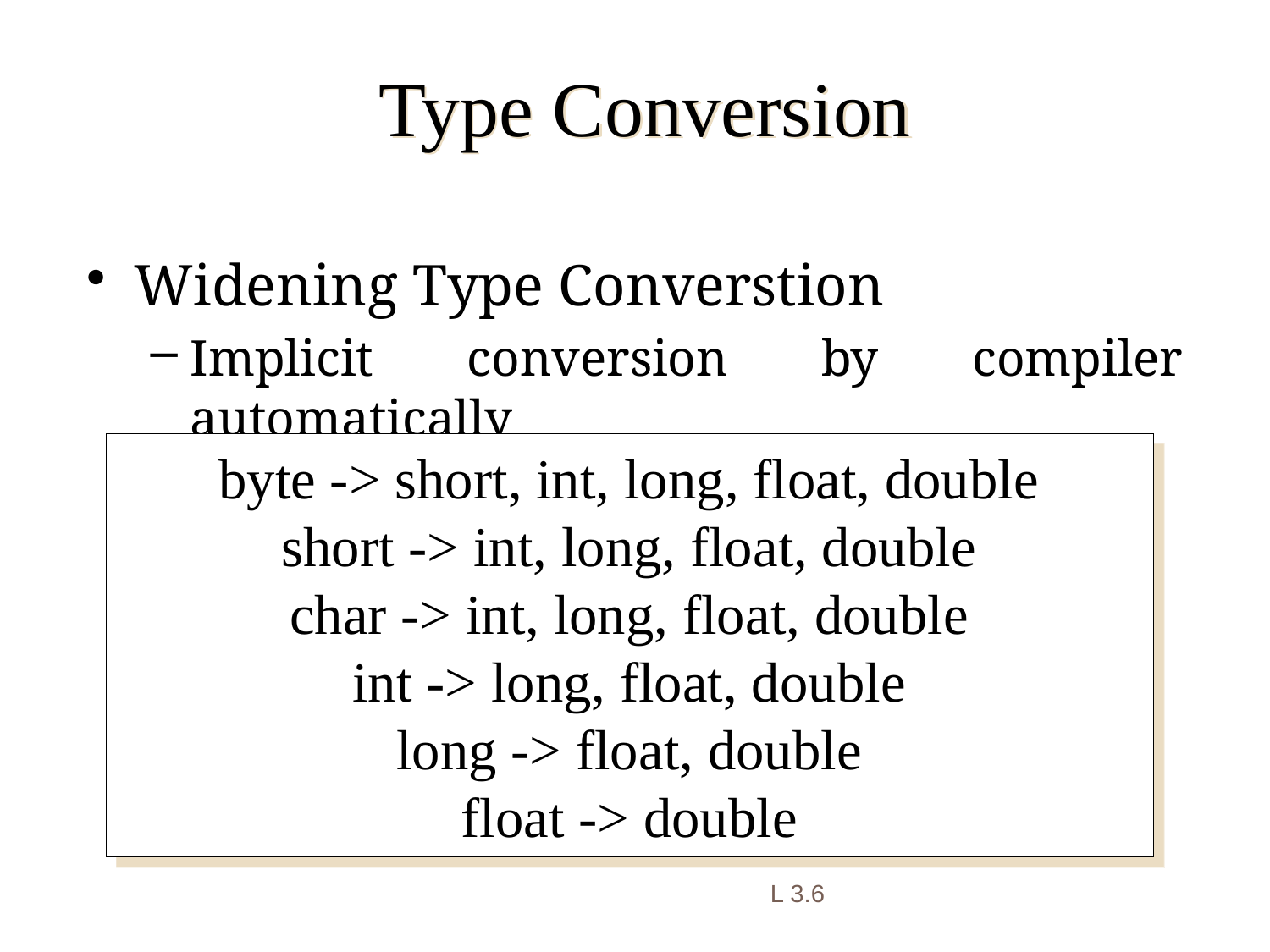

Type Conversion
Widening Type Converstion
Implicit conversion by compiler automatically

byte -> short, int, long, float, double
short -> int, long, float, double
char -> int, long, float, double
int -> long, float, double
long -> float, double
float -> double
L 3.6